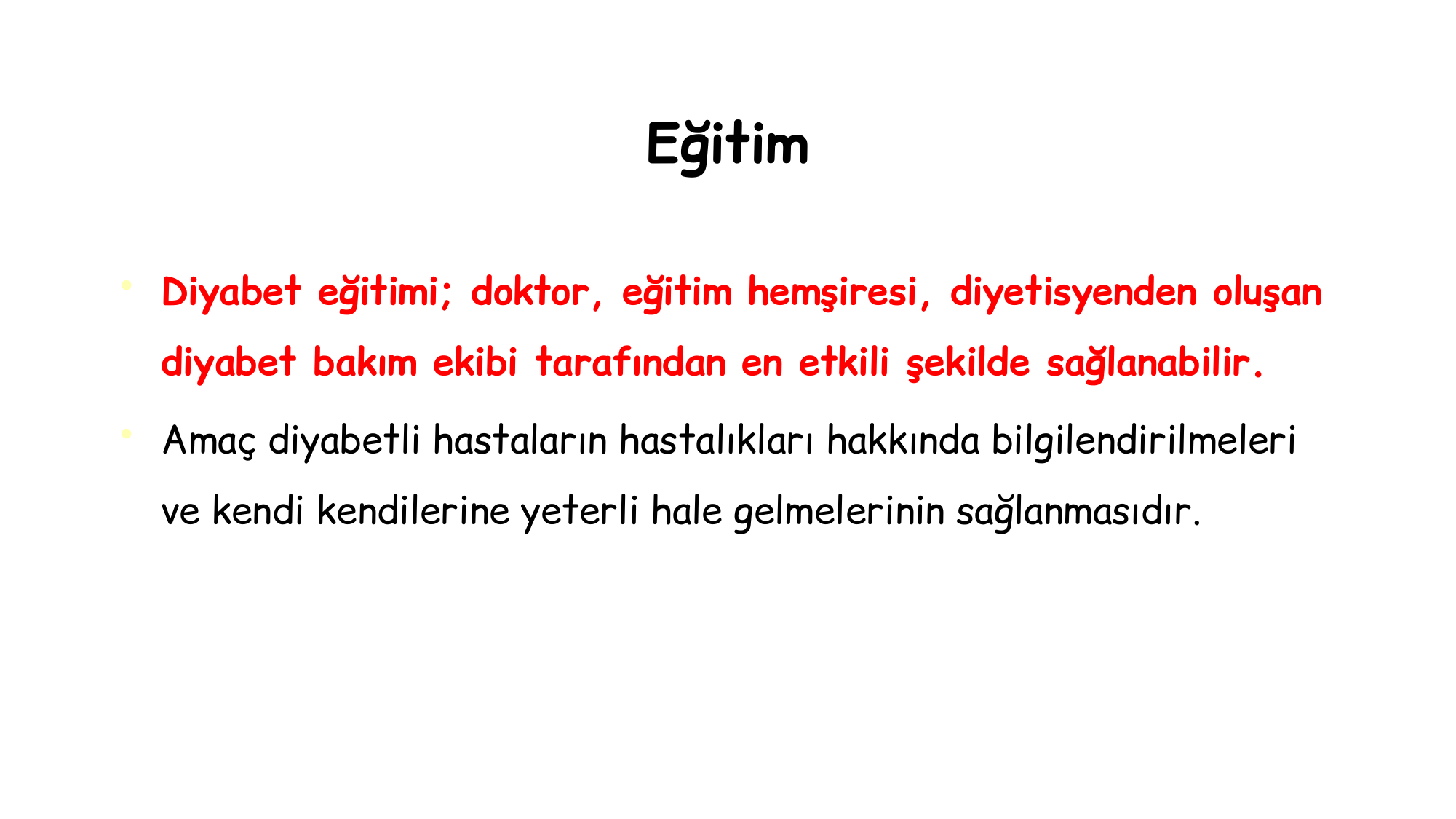

# Eğitim
Diyabet eğitimi; doktor, eğitim hemşiresi, diyetisyenden oluşan diyabet bakım ekibi tarafından en etkili şekilde sağlanabilir.
Amaç diyabetli hastaların hastalıkları hakkında bilgilendirilmeleri ve kendi kendilerine yeterli hale gelmelerinin sağlanmasıdır.